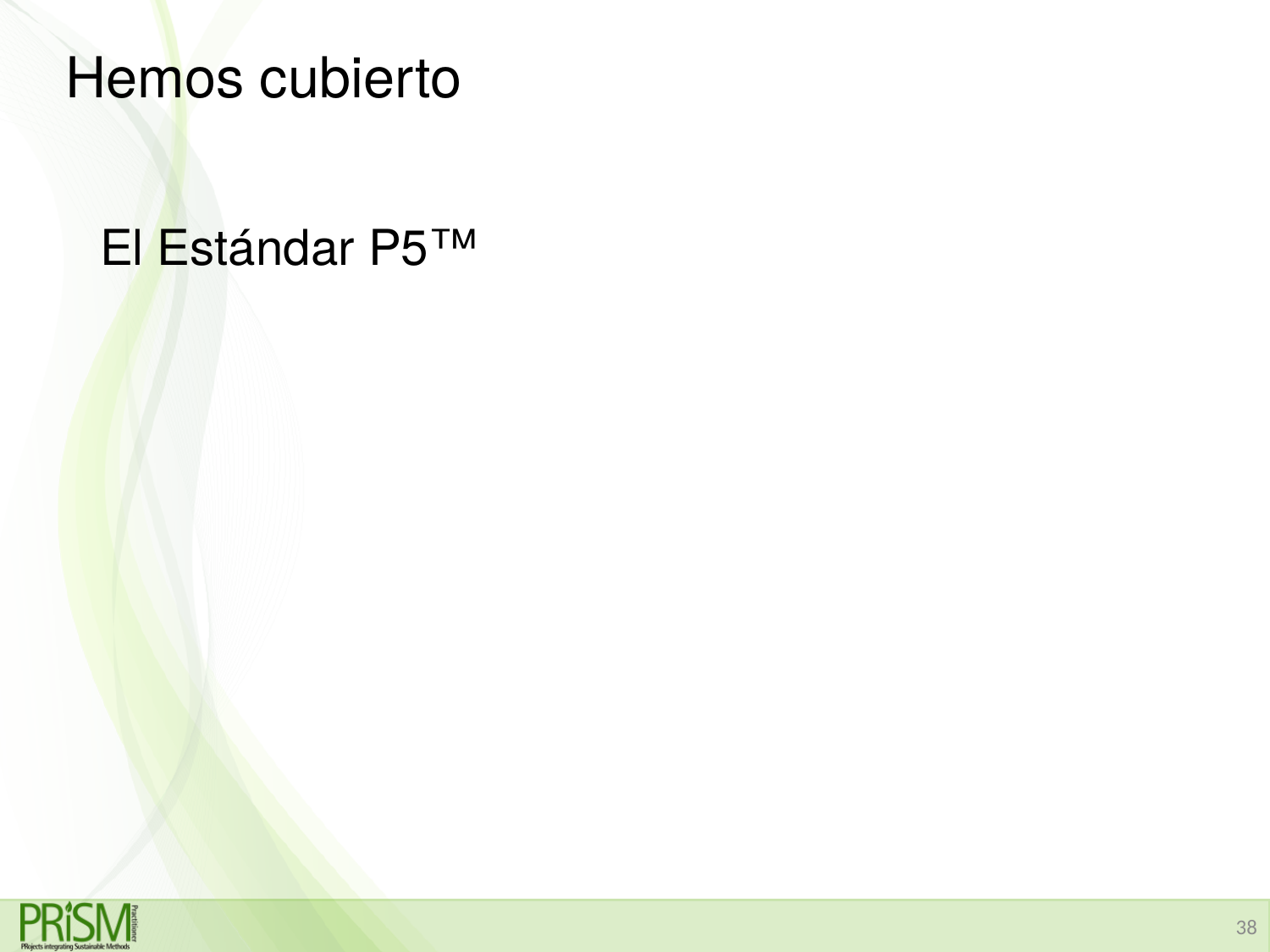

# Hemos cubierto
El Estándar P5™

38